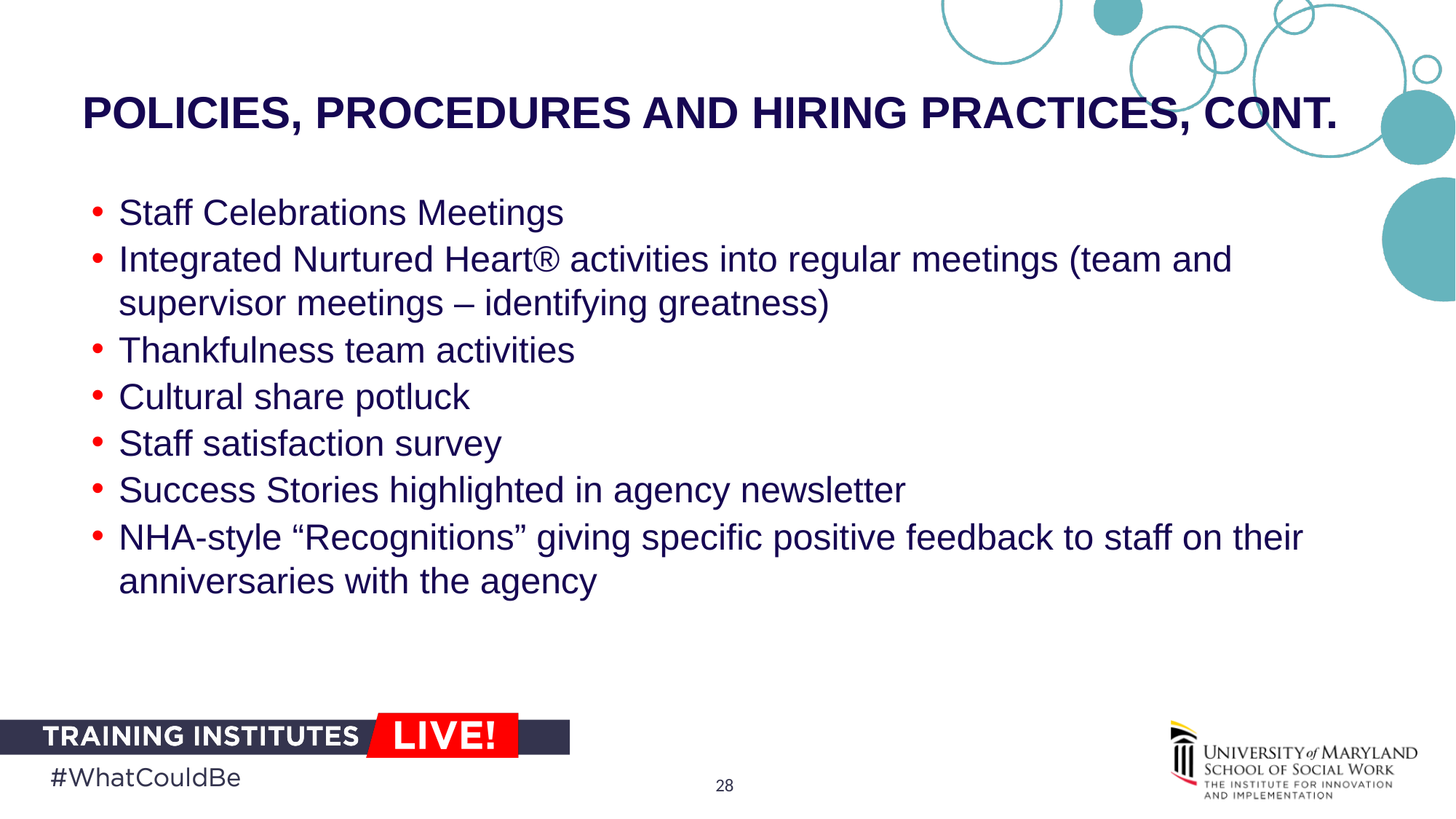

# Policies, Procedures and Hiring Practices, CONT.
Staff Celebrations Meetings
Integrated Nurtured Heart® activities into regular meetings (team and supervisor meetings – identifying greatness)
Thankfulness team activities
Cultural share potluck
Staff satisfaction survey
Success Stories highlighted in agency newsletter
NHA-style “Recognitions” giving specific positive feedback to staff on their anniversaries with the agency